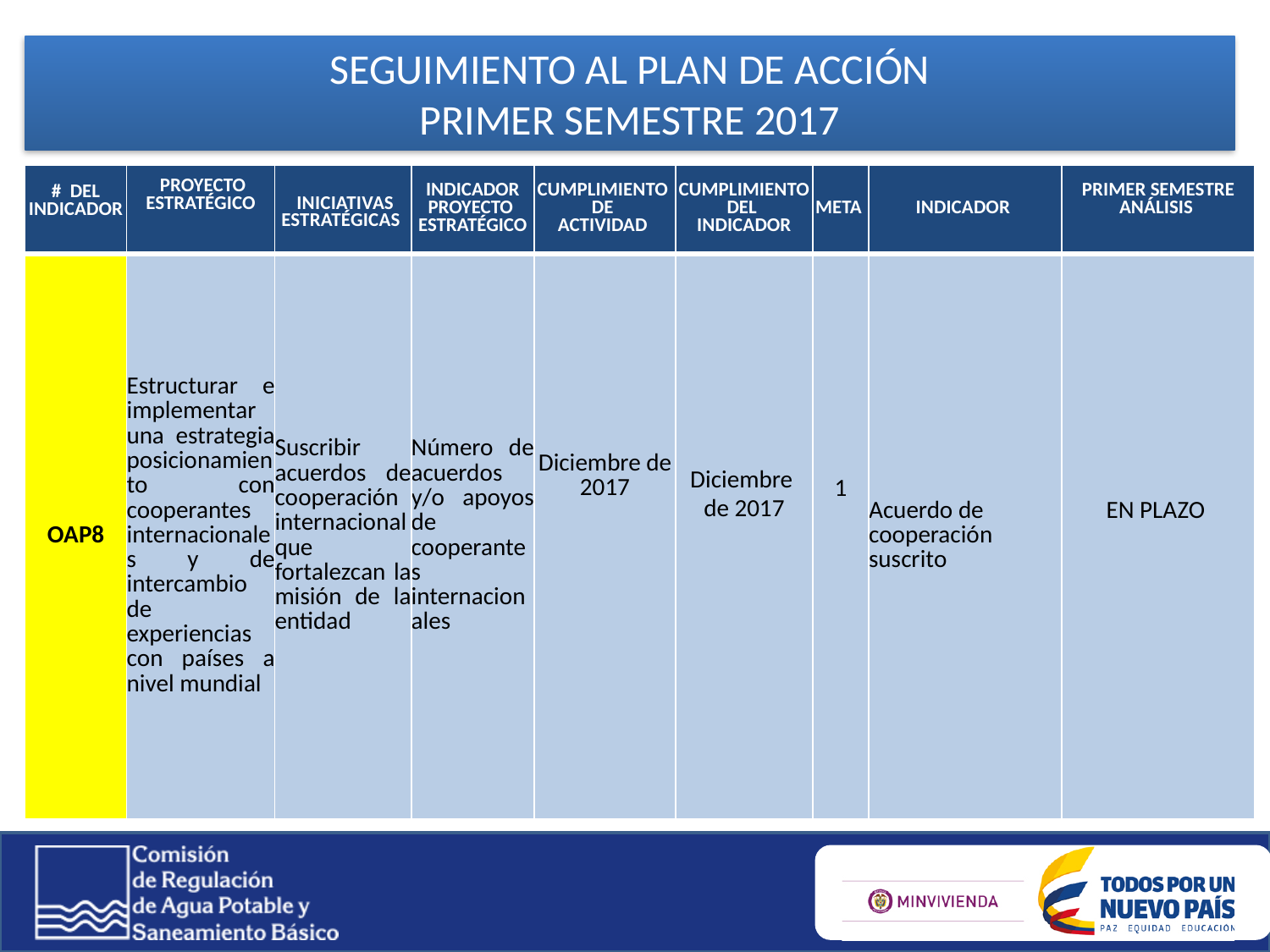

SEGUIMIENTO AL PLAN DE ACCIÓN
PRIMER SEMESTRE 2017
| # DEL INDICADOR | PROYECTO ESTRATÉGICO | INICIATIVAS ESTRATÉGICAS | INDICADOR PROYECTO ESTRATÉGICO | CUMPLIMIENTO DE ACTIVIDAD | CUMPLIMIENTO DEL INDICADOR | META | INDICADOR | PRIMER SEMESTRE ANÁLISIS |
| --- | --- | --- | --- | --- | --- | --- | --- | --- |
| OAP8 | Estructurar e implementar una estrategia posicionamiento con cooperantes internacionales y de intercambio de experiencias con países a nivel mundial | Suscribir acuerdos de cooperación internacional que fortalezcan la misión de la entidad | Número de acuerdos y/o apoyos de cooperantes internacionales | Diciembre de 2017 | Diciembre de 2017 | 1 | Acuerdo de cooperación suscrito | EN PLAZO |